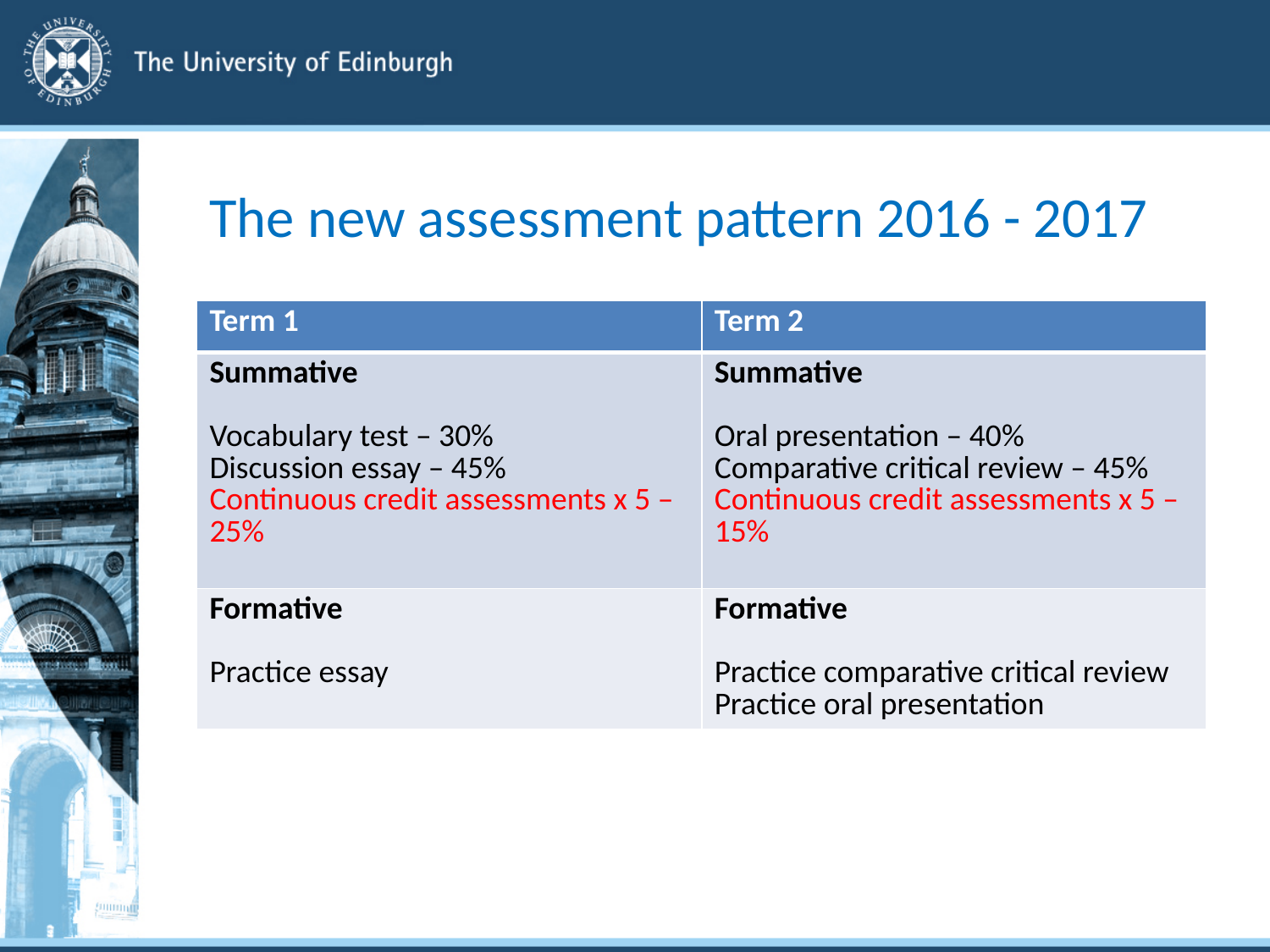

# The new assessment pattern 2016 - 2017
| Term 1 | Term 2 |
| --- | --- |
| Summative Vocabulary test – 30% Discussion essay – 45% Continuous credit assessments x 5 – 25% | Summative Oral presentation – 40% Comparative critical review – 45% Continuous credit assessments x 5 – 15% |
| Formative Practice essay | Formative Practice comparative critical review Practice oral presentation |